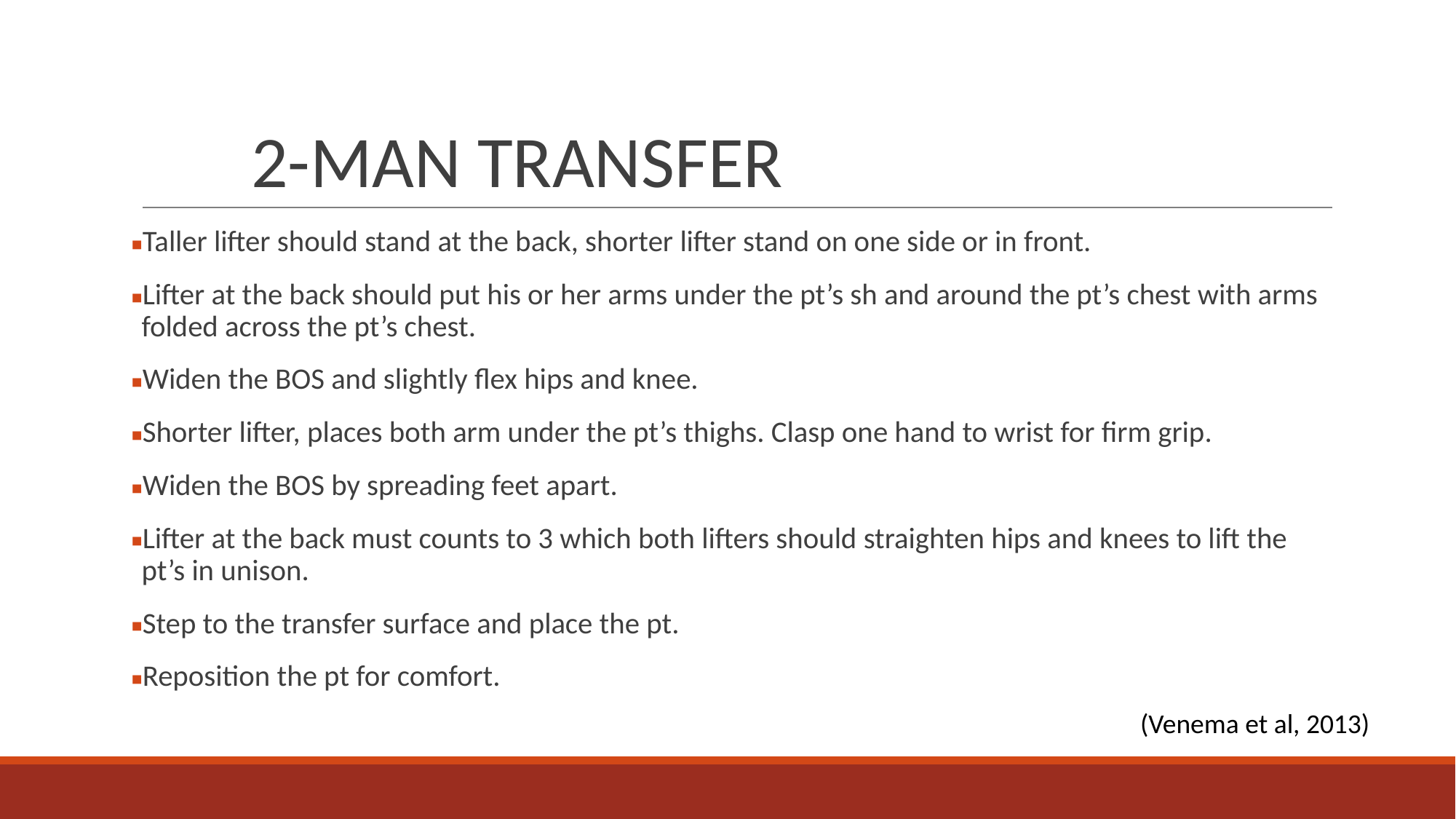

# 2-MAN TRANSFER
Taller lifter should stand at the back, shorter lifter stand on one side or in front.
Lifter at the back should put his or her arms under the pt’s sh and around the pt’s chest with arms folded across the pt’s chest.
Widen the BOS and slightly flex hips and knee.
Shorter lifter, places both arm under the pt’s thighs. Clasp one hand to wrist for firm grip.
Widen the BOS by spreading feet apart.
Lifter at the back must counts to 3 which both lifters should straighten hips and knees to lift the pt’s in unison.
Step to the transfer surface and place the pt.
Reposition the pt for comfort.

(Venema et al, 2013)